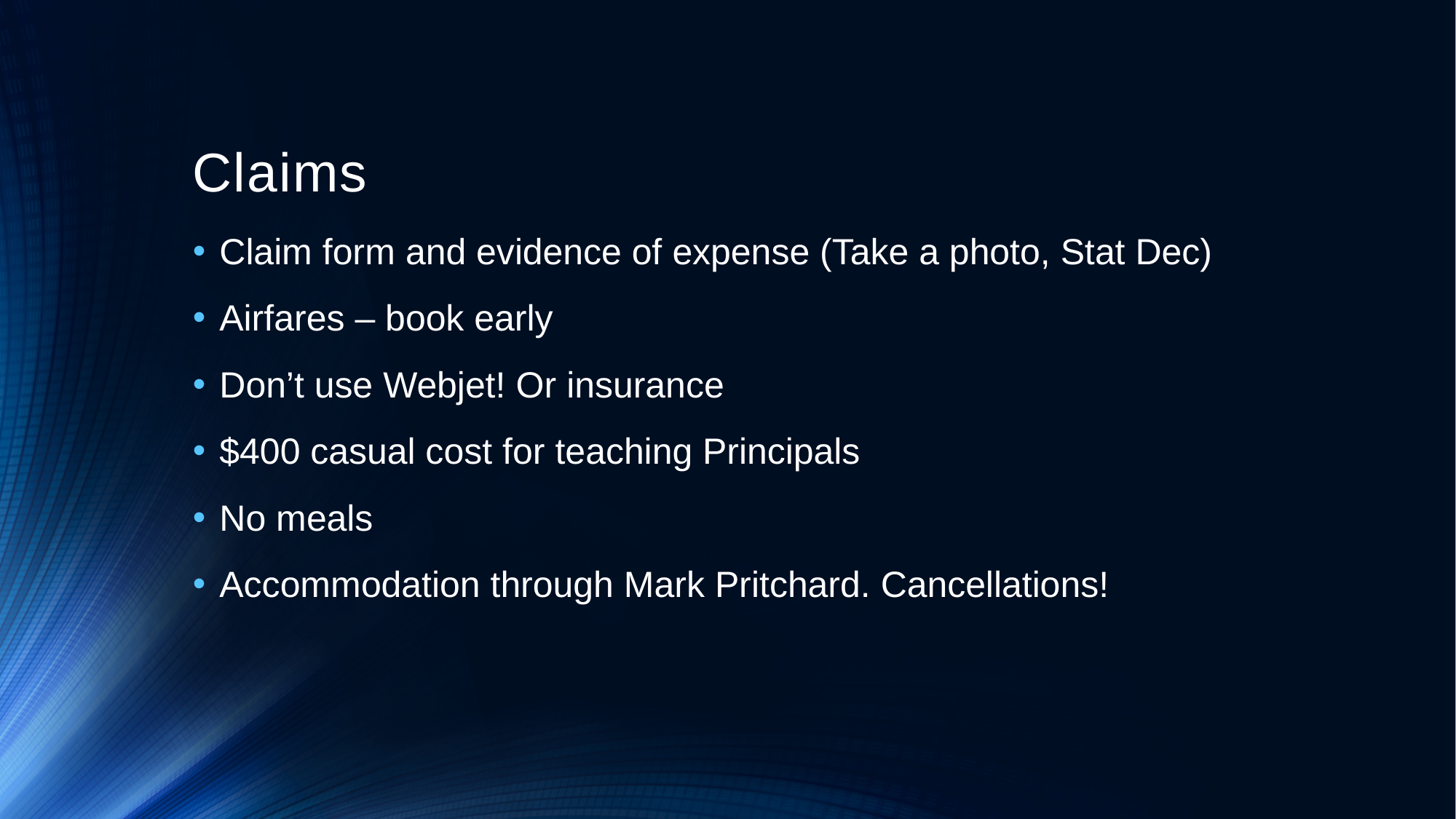

# Claims
Claim form and evidence of expense (Take a photo, Stat Dec)
Airfares – book early
Don’t use Webjet! Or insurance
$400 casual cost for teaching Principals
No meals
Accommodation through Mark Pritchard. Cancellations!